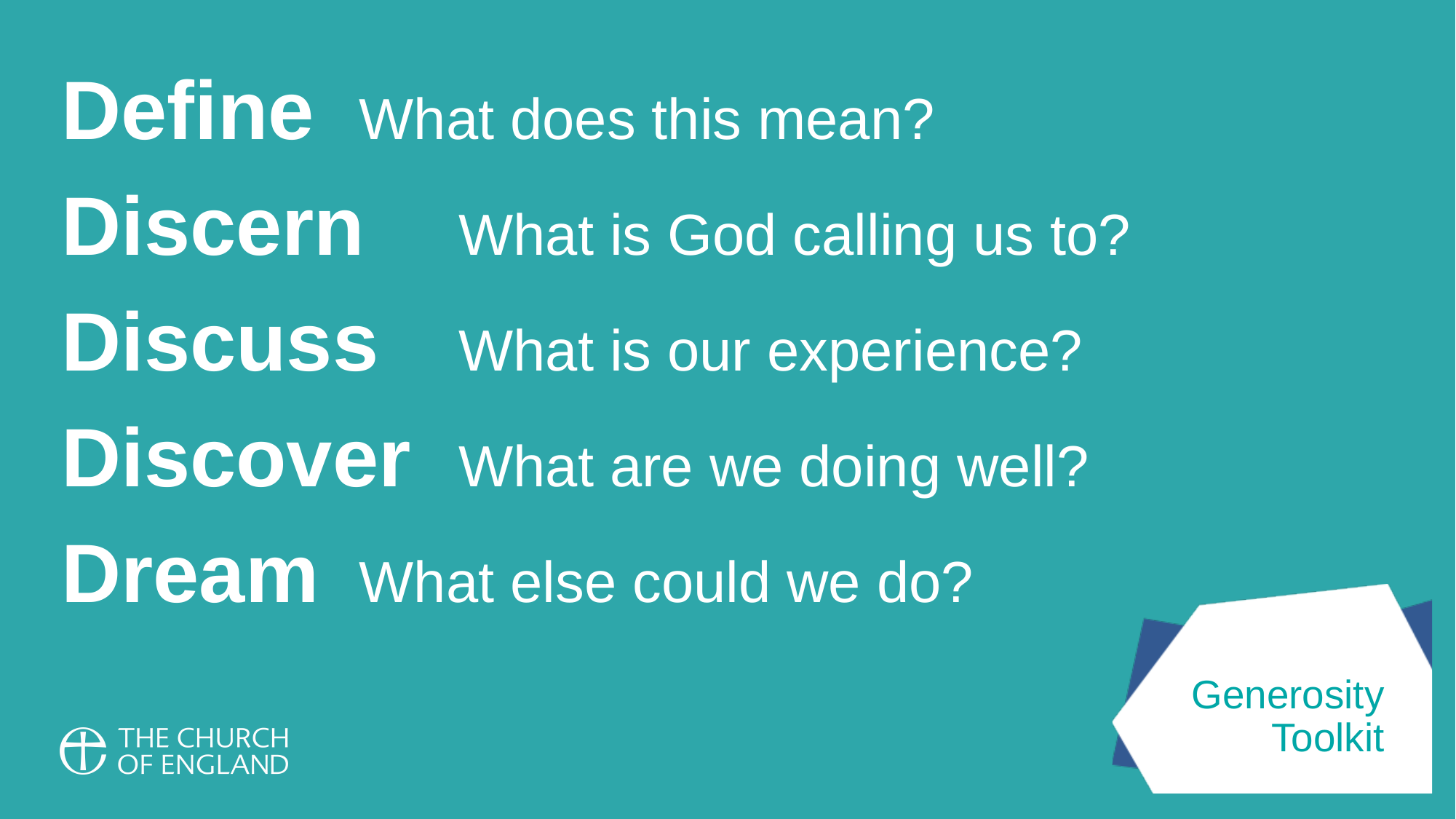

Define		What does this mean?
Discern		What is God calling us to?
Discuss		What is our experience?
Discover		What are we doing well?
Dream		What else could we do?